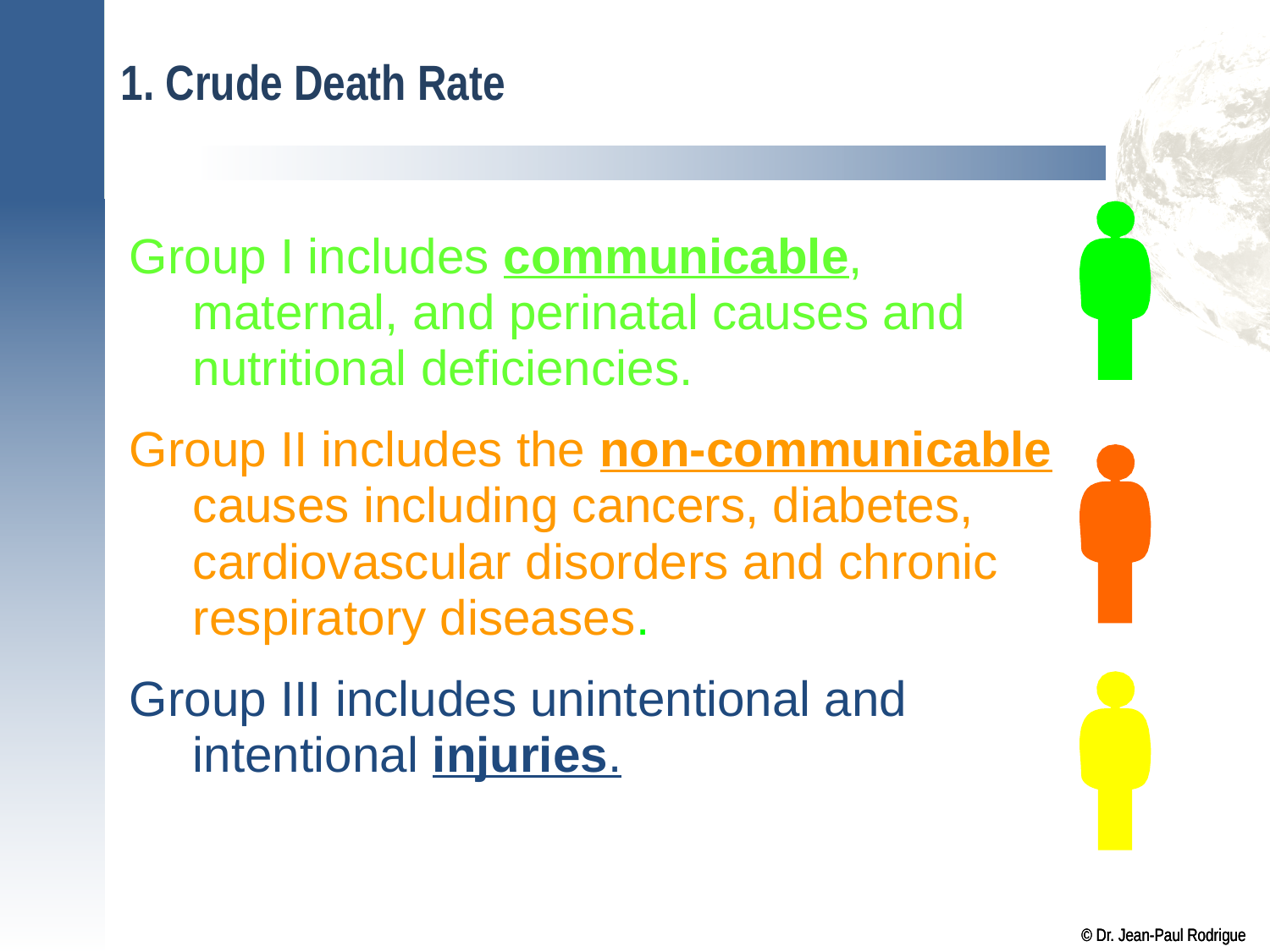

# 1. Crude Death Rate

Group I includes communicable, maternal, and perinatal causes and nutritional deficiencies.
Group II includes the non-communicable causes including cancers, diabetes, cardiovascular disorders and chronic respiratory diseases.
Group III includes unintentional and intentional injuries.